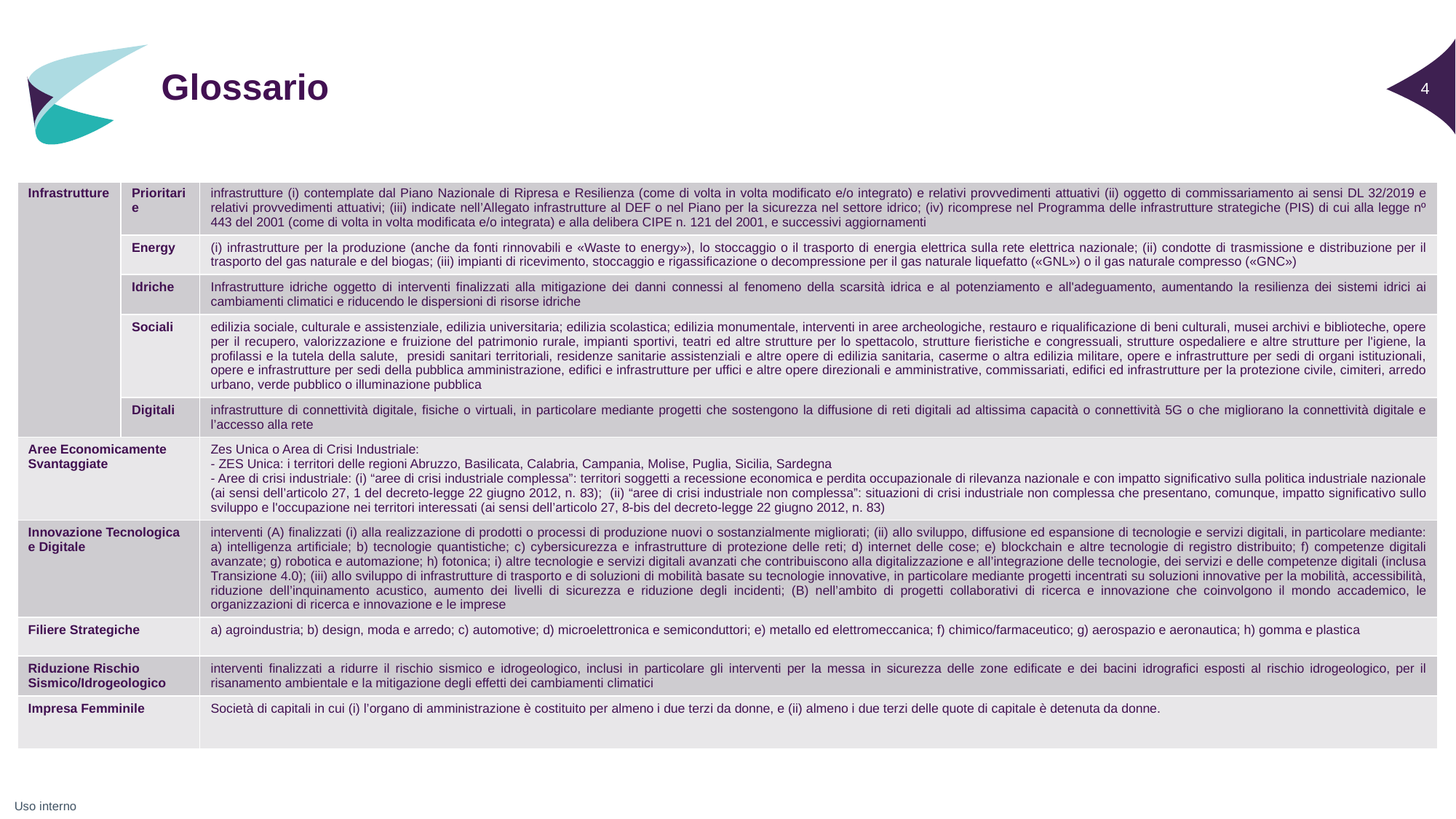

Glossario
|  |  |  |
| --- | --- | --- |
| Infrastrutture | Prioritarie | infrastrutture (i) contemplate dal Piano Nazionale di Ripresa e Resilienza (come di volta in volta modificato e/o integrato) e relativi provvedimenti attuativi (ii) oggetto di commissariamento ai sensi DL 32/2019 e relativi provvedimenti attuativi; (iii) indicate nell’Allegato infrastrutture al DEF o nel Piano per la sicurezza nel settore idrico; (iv) ricomprese nel Programma delle infrastrutture strategiche (PIS) di cui alla legge nº 443 del 2001 (come di volta in volta modificata e/o integrata) e alla delibera CIPE n. 121 del 2001, e successivi aggiornamenti |
|  | Energy | (i) infrastrutture per la produzione (anche da fonti rinnovabili e «Waste to energy»), lo stoccaggio o il trasporto di energia elettrica sulla rete elettrica nazionale; (ii) condotte di trasmissione e distribuzione per il trasporto del gas naturale e del biogas; (iii) impianti di ricevimento, stoccaggio e rigassificazione o decompressione per il gas naturale liquefatto («GNL») o il gas naturale compresso («GNC») |
|  | Idriche | Infrastrutture idriche oggetto di interventi finalizzati alla mitigazione dei danni connessi al fenomeno della scarsità idrica e al potenziamento e all'adeguamento, aumentando la resilienza dei sistemi idrici ai cambiamenti climatici e riducendo le dispersioni di risorse idriche |
|  | Sociali | edilizia sociale, culturale e assistenziale, edilizia universitaria; edilizia scolastica; edilizia monumentale, interventi in aree archeologiche, restauro e riqualificazione di beni culturali, musei archivi e biblioteche, opere per il recupero, valorizzazione e fruizione del patrimonio rurale, impianti sportivi, teatri ed altre strutture per lo spettacolo, strutture fieristiche e congressuali, strutture ospedaliere e altre strutture per l'igiene, la profilassi e la tutela della salute, presidi sanitari territoriali, residenze sanitarie assistenziali e altre opere di edilizia sanitaria, caserme o altra edilizia militare, opere e infrastrutture per sedi di organi istituzionali, opere e infrastrutture per sedi della pubblica amministrazione, edifici e infrastrutture per uffici e altre opere direzionali e amministrative, commissariati, edifici ed infrastrutture per la protezione civile, cimiteri, arredo urbano, verde pubblico o illuminazione pubblica |
|  | Digitali | infrastrutture di connettività digitale, fisiche o virtuali, in particolare mediante progetti che sostengono la diffusione di reti digitali ad altissima capacità o connettività 5G o che migliorano la connettività digitale e l’accesso alla rete |
| Aree Economicamente Svantaggiate |  | Zes Unica o Area di Crisi Industriale: - ZES Unica: i territori delle regioni Abruzzo, Basilicata, Calabria, Campania, Molise, Puglia, Sicilia, Sardegna - Aree di crisi industriale: (i) “aree di crisi industriale complessa”: territori soggetti a recessione economica e perdita occupazionale di rilevanza nazionale e con impatto significativo sulla politica industriale nazionale (ai sensi dell’articolo 27, 1 del decreto-legge 22 giugno 2012, n. 83); (ii) “aree di crisi industriale non complessa”: situazioni di crisi industriale non complessa che presentano, comunque, impatto significativo sullo sviluppo e l'occupazione nei territori interessati (ai sensi dell’articolo 27, 8-bis del decreto-legge 22 giugno 2012, n. 83) |
| Innovazione Tecnologica e Digitale |  | interventi (A) finalizzati (i) alla realizzazione di prodotti o processi di produzione nuovi o sostanzialmente migliorati; (ii) allo sviluppo, diffusione ed espansione di tecnologie e servizi digitali, in particolare mediante: a) intelligenza artificiale; b) tecnologie quantistiche; c) cybersicurezza e infrastrutture di protezione delle reti; d) internet delle cose; e) blockchain e altre tecnologie di registro distribuito; f) competenze digitali avanzate; g) robotica e automazione; h) fotonica; i) altre tecnologie e servizi digitali avanzati che contribuiscono alla digitalizzazione e all’integrazione delle tecnologie, dei servizi e delle competenze digitali (inclusa Transizione 4.0); (iii) allo sviluppo di infrastrutture di trasporto e di soluzioni di mobilità basate su tecnologie innovative, in particolare mediante progetti incentrati su soluzioni innovative per la mobilità, accessibilità, riduzione dell’inquinamento acustico, aumento dei livelli di sicurezza e riduzione degli incidenti; (B) nell’ambito di progetti collaborativi di ricerca e innovazione che coinvolgono il mondo accademico, le organizzazioni di ricerca e innovazione e le imprese |
| Filiere Strategiche |  | a) agroindustria; b) design, moda e arredo; c) automotive; d) microelettronica e semiconduttori; e) metallo ed elettromeccanica; f) chimico/farmaceutico; g) aerospazio e aeronautica; h) gomma e plastica |
| Riduzione Rischio Sismico/Idrogeologico |  | interventi finalizzati a ridurre il rischio sismico e idrogeologico, inclusi in particolare gli interventi per la messa in sicurezza delle zone edificate e dei bacini idrografici esposti al rischio idrogeologico, per il risanamento ambientale e la mitigazione degli effetti dei cambiamenti climatici |
| Impresa Femminile |  | Società di capitali in cui (i) l’organo di amministrazione è costituito per almeno i due terzi da donne, e (ii) almeno i due terzi delle quote di capitale è detenuta da donne. |